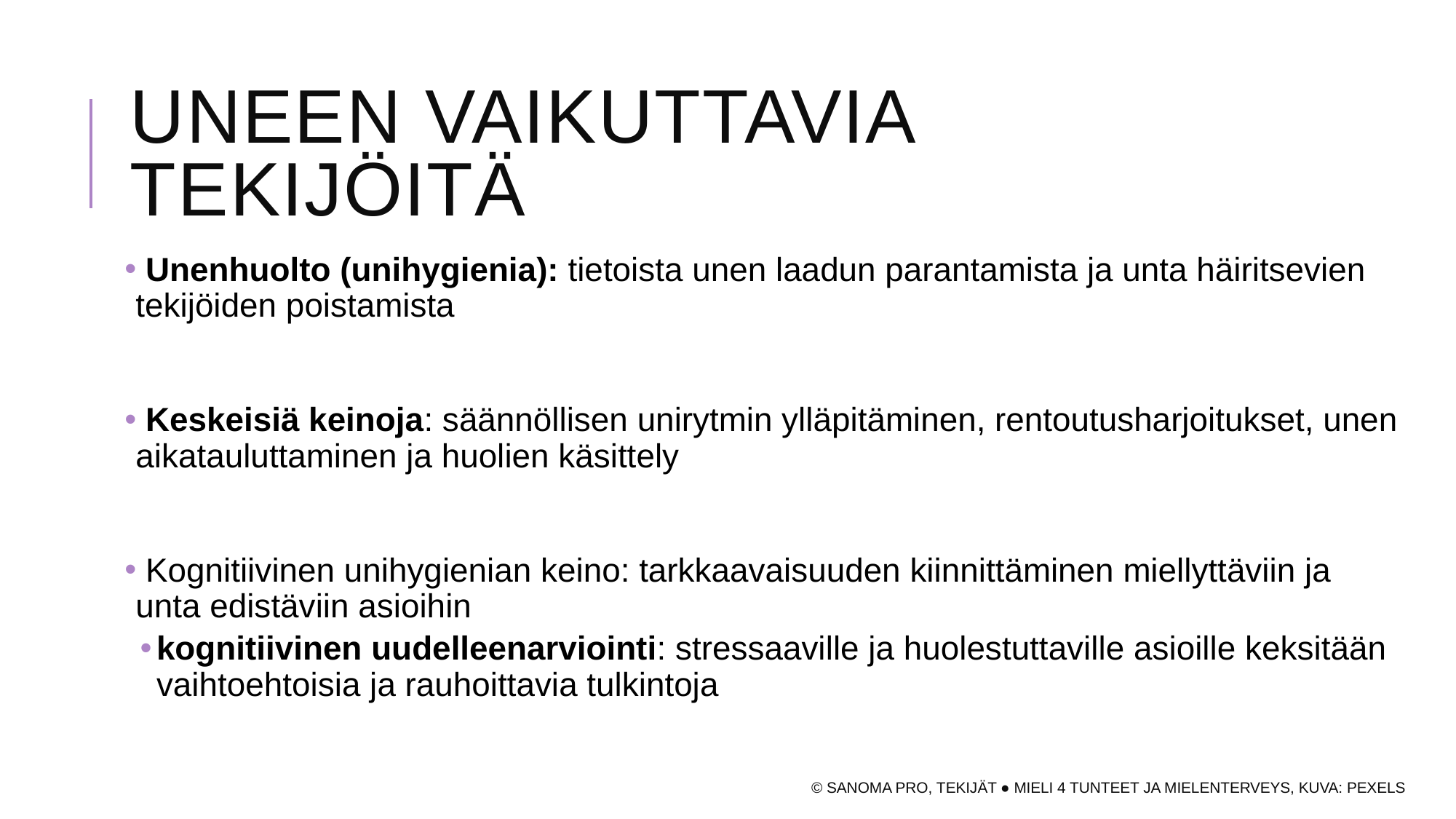

# Uneen vaikuttavia tekijöitä
 Unenhuolto (unihygienia): tietoista unen laadun parantamista ja unta häiritsevien tekijöiden poistamista

 Keskeisiä keinoja: säännöllisen unirytmin ylläpitäminen, rentoutusharjoitukset, unen aikatauluttaminen ja huolien käsittely

 Kognitiivinen unihygienian keino: tarkkaavaisuuden kiinnittäminen miellyttäviin ja unta edistäviin asioihin
kognitiivinen uudelleenarviointi: stressaaville ja huolestuttaville asioille keksitään vaihtoehtoisia ja rauhoittavia tulkintoja

© Sanoma Pro, Tekijät ● Mieli 4 tunteet ja mielenterveys, Kuva: Pexels